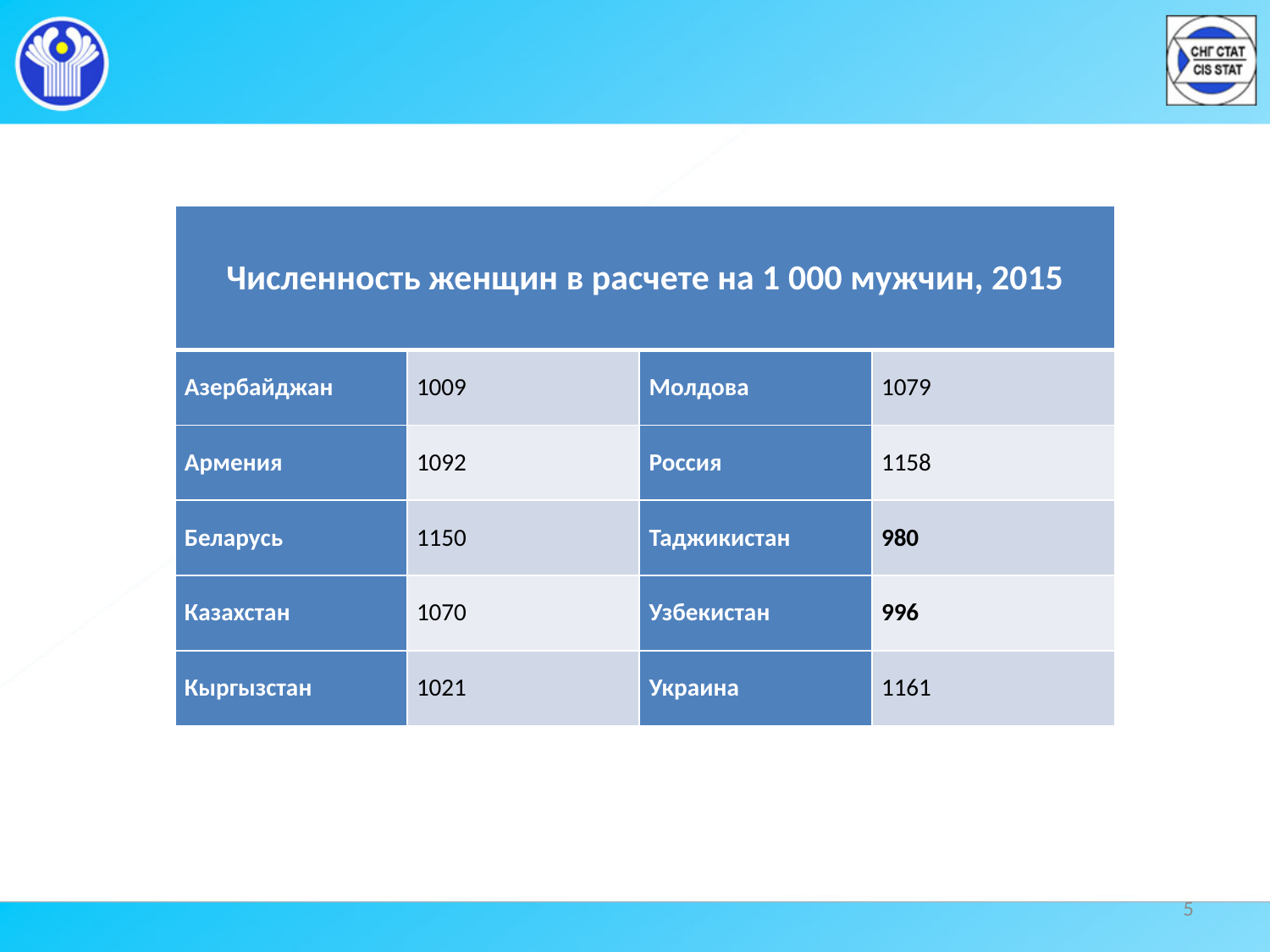

| Численность женщин в расчете на 1 000 мужчин, 2015 |  |  |  |
| --- | --- | --- | --- |
| Азербайджан | 1009 | Молдова | 1079 |
| Армения | 1092 | Россия | 1158 |
| Беларусь | 1150 | Таджикистан | 980 |
| Казахстан | 1070 | Узбекистан | 996 |
| Кыргызстан | 1021 | Украина | 1161 |
5